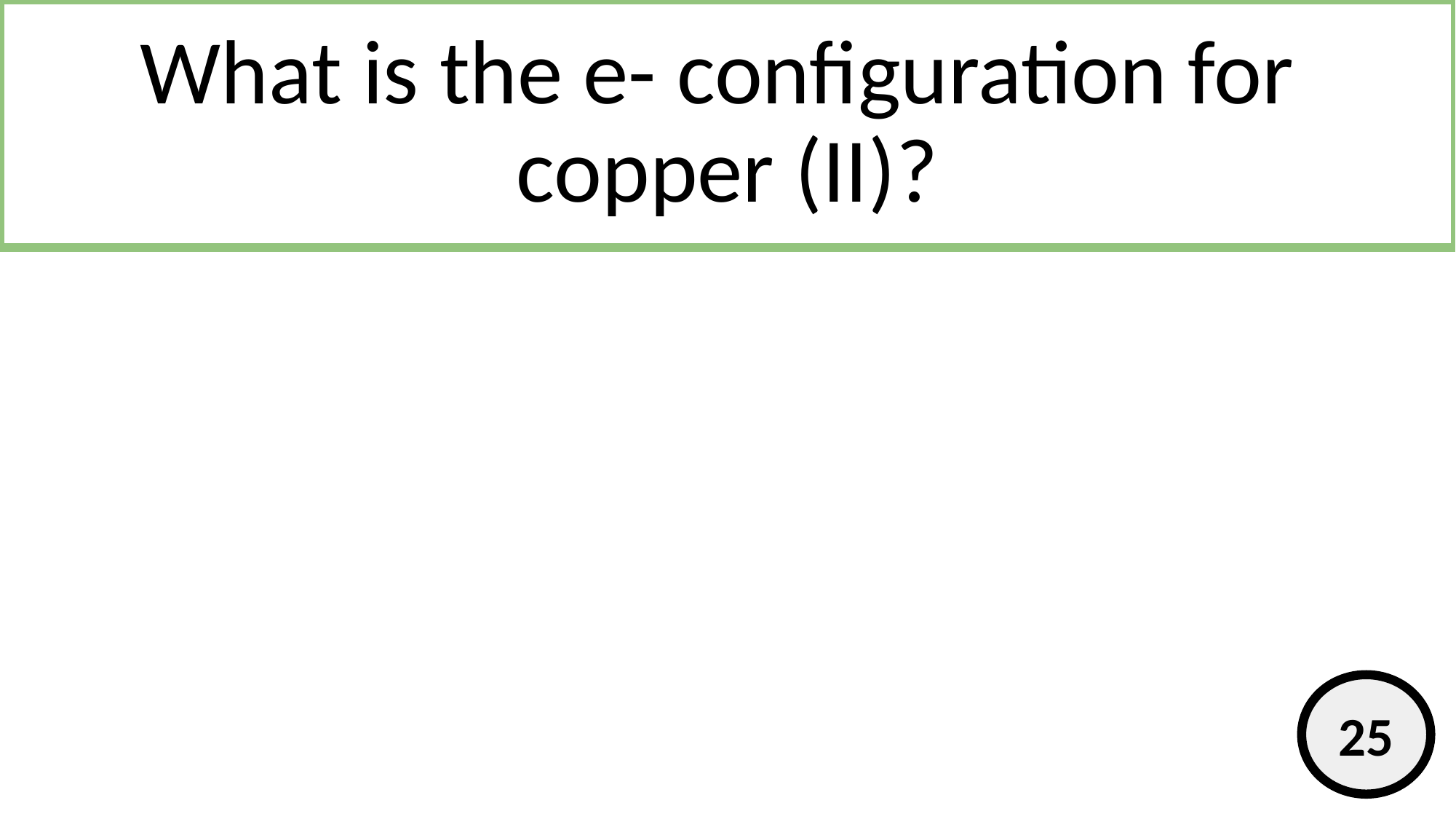

# What is the e- configuration for
copper (II)?
25